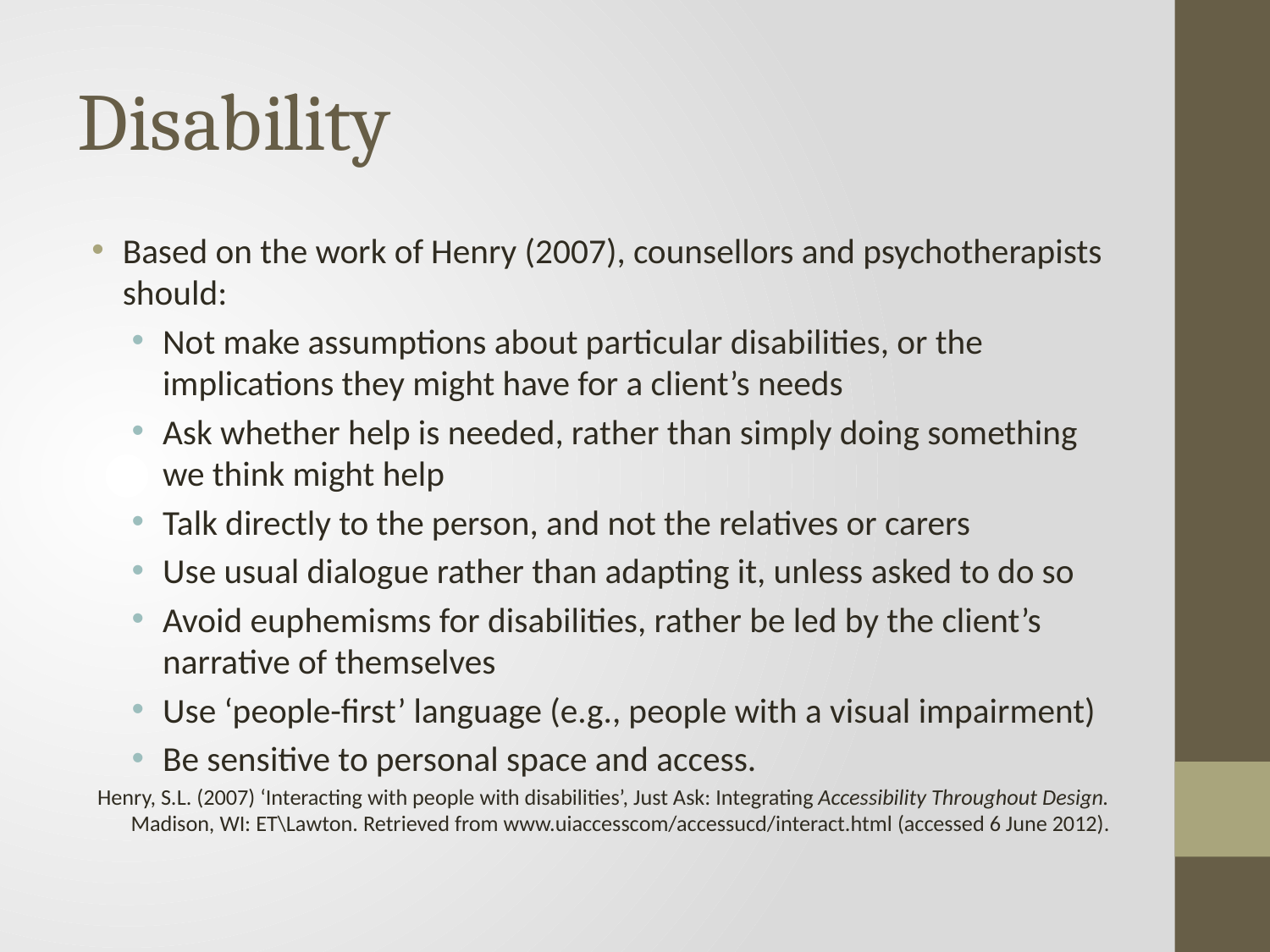

# Disability
Based on the work of Henry (2007), counsellors and psychotherapists should:
Not make assumptions about particular disabilities, or the implications they might have for a client’s needs
Ask whether help is needed, rather than simply doing something we think might help
Talk directly to the person, and not the relatives or carers
Use usual dialogue rather than adapting it, unless asked to do so
Avoid euphemisms for disabilities, rather be led by the client’s narrative of themselves
Use ‘people-first’ language (e.g., people with a visual impairment)
Be sensitive to personal space and access.
Henry, S.L. (2007) ‘Interacting with people with disabilities’, Just Ask: Integrating Accessibility Throughout Design. Madison, WI: ET\Lawton. Retrieved from www.uiaccesscom/accessucd/interact.html (accessed 6 June 2012).